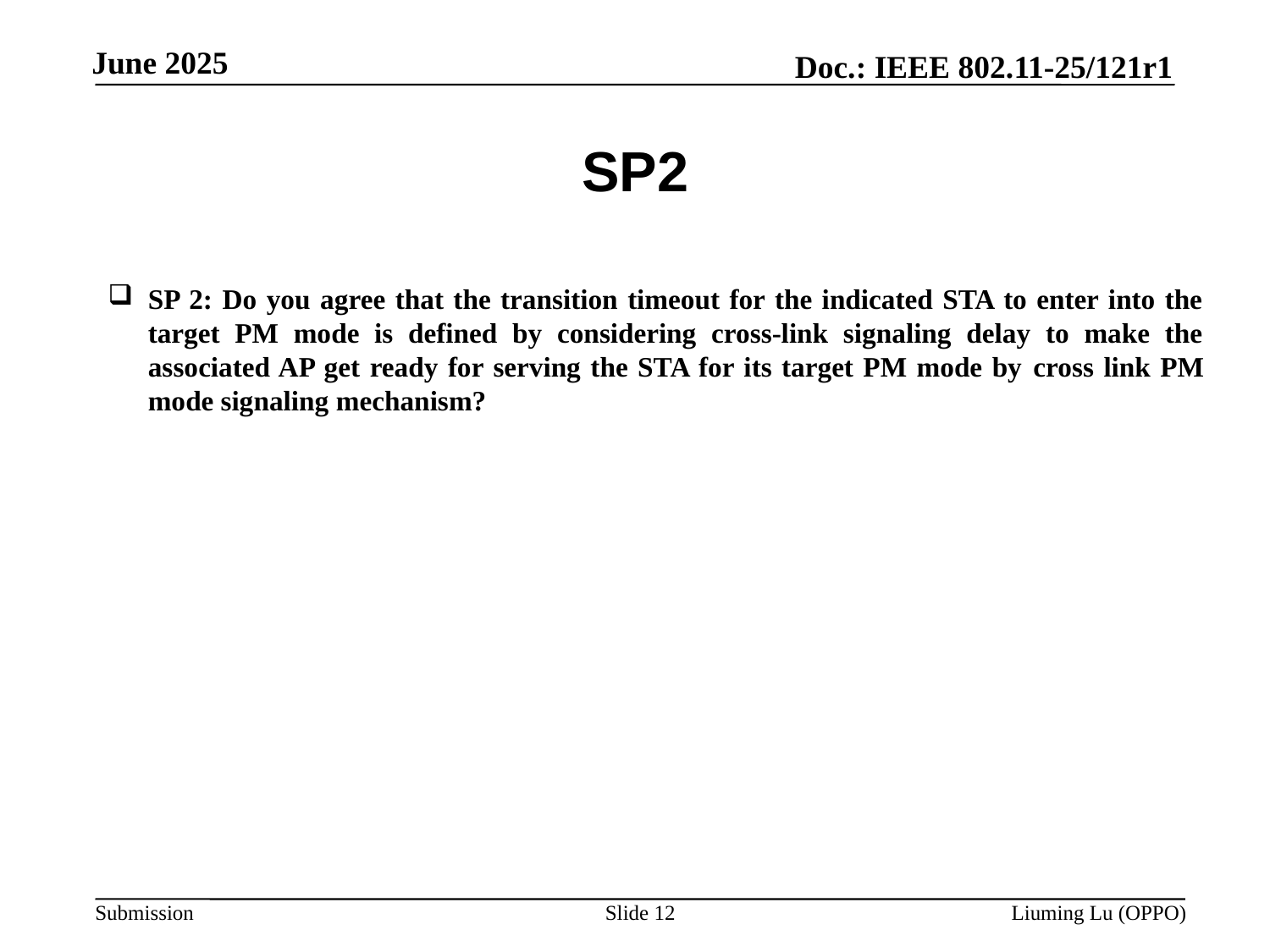

# SP2
SP 2: Do you agree that the transition timeout for the indicated STA to enter into the target PM mode is defined by considering cross-link signaling delay to make the associated AP get ready for serving the STA for its target PM mode by cross link PM mode signaling mechanism?

Slide 12
Liuming Lu (OPPO)